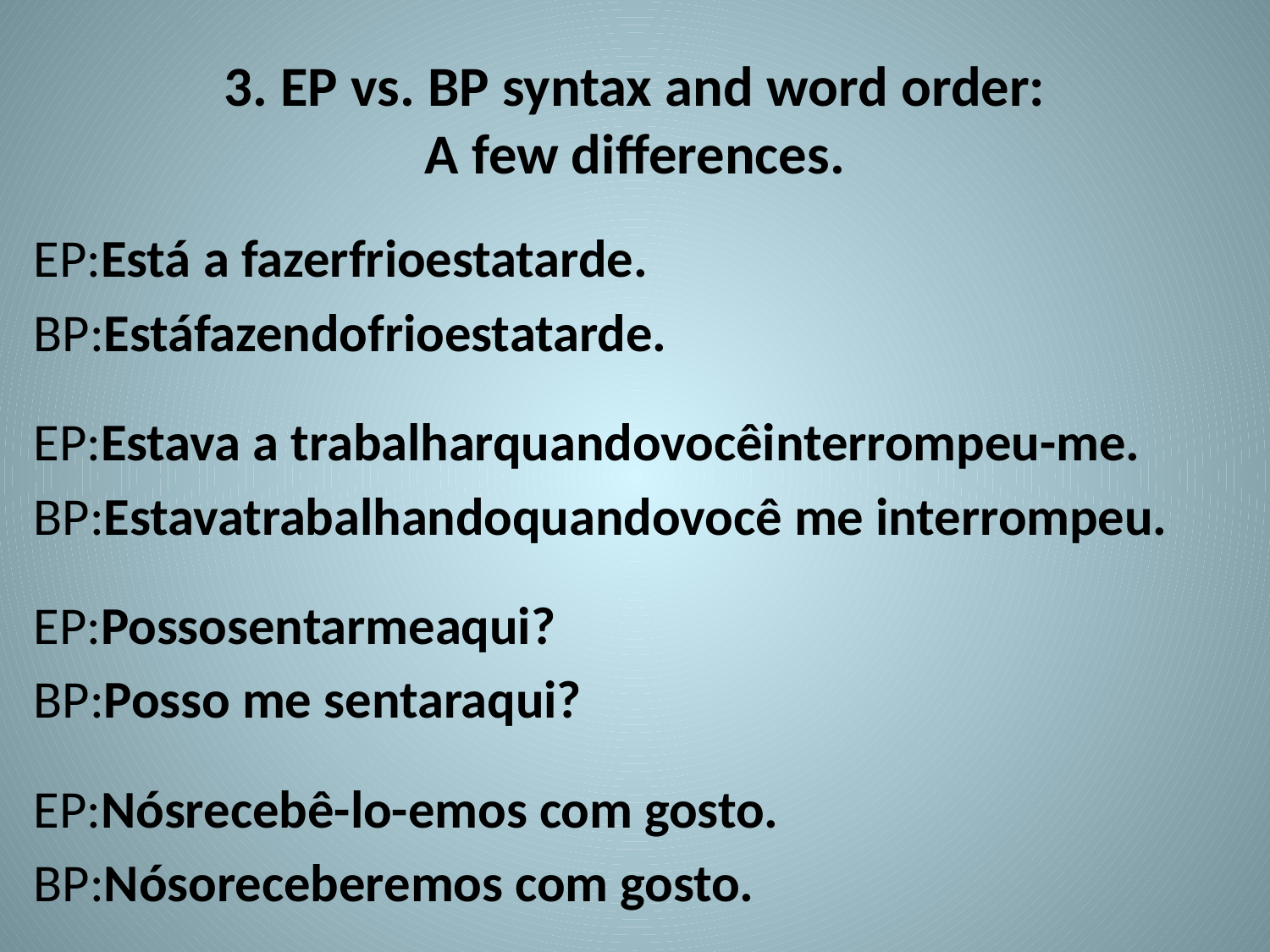

# 3. EP vs. BP syntax and word order: A few differences.
EP:Está a fazerfrioestatarde.
BP:Estáfazendofrioestatarde.

EP:Estava a trabalharquandovocêinterrompeu-me.
BP:Estavatrabalhandoquandovocê me interrompeu.

EP:Possosentarmeaqui?
BP:Posso me sentaraqui?

EP:Nósrecebê-lo-emos com gosto.
BP:Nósoreceberemos com gosto.